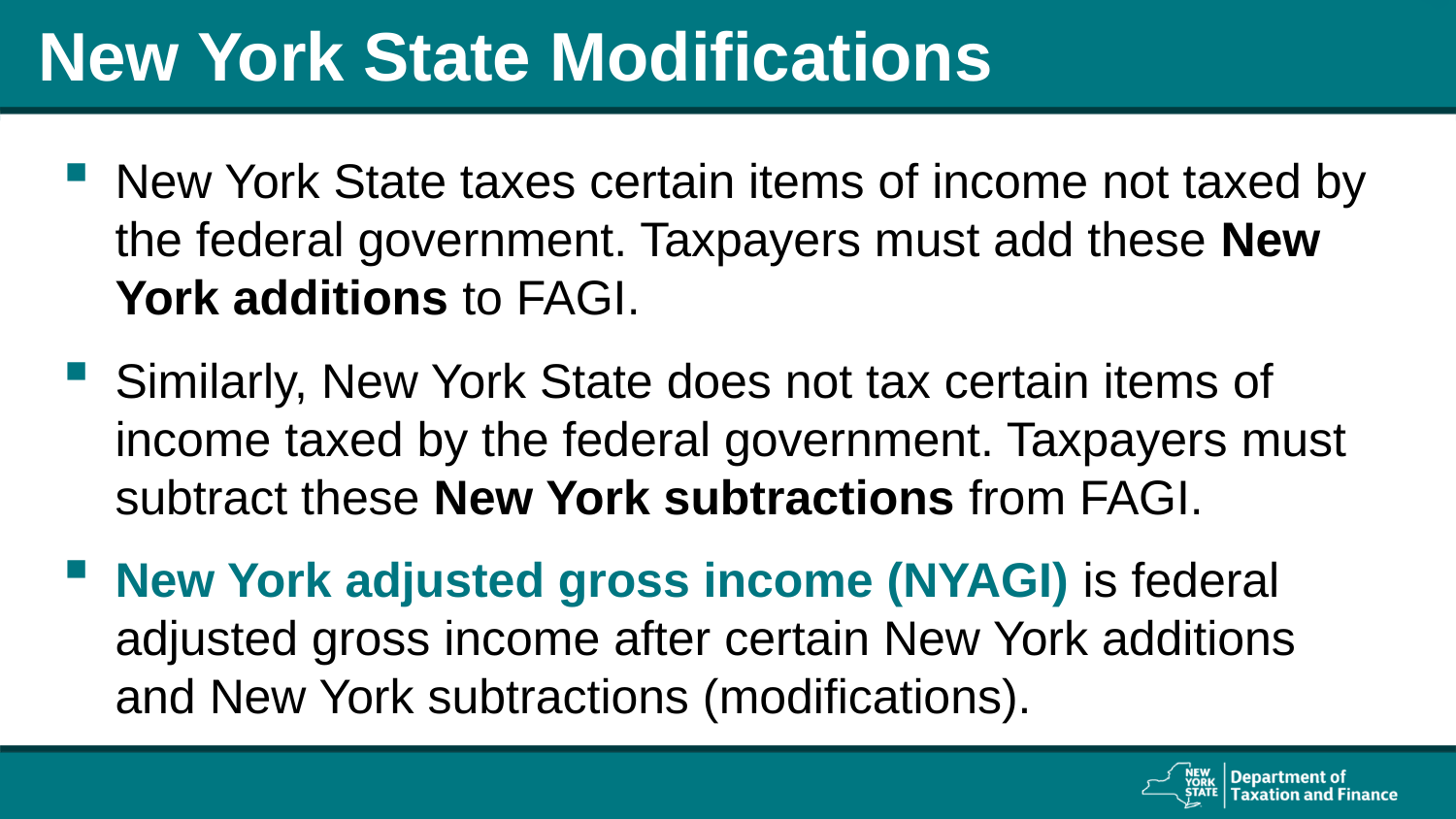

# New York State Modifications
New York State taxes certain items of income not taxed by the federal government. Taxpayers must add these New York additions to FAGI.
Similarly, New York State does not tax certain items of income taxed by the federal government. Taxpayers must subtract these New York subtractions from FAGI.
New York adjusted gross income (NYAGI) is federal adjusted gross income after certain New York additions and New York subtractions (modifications).